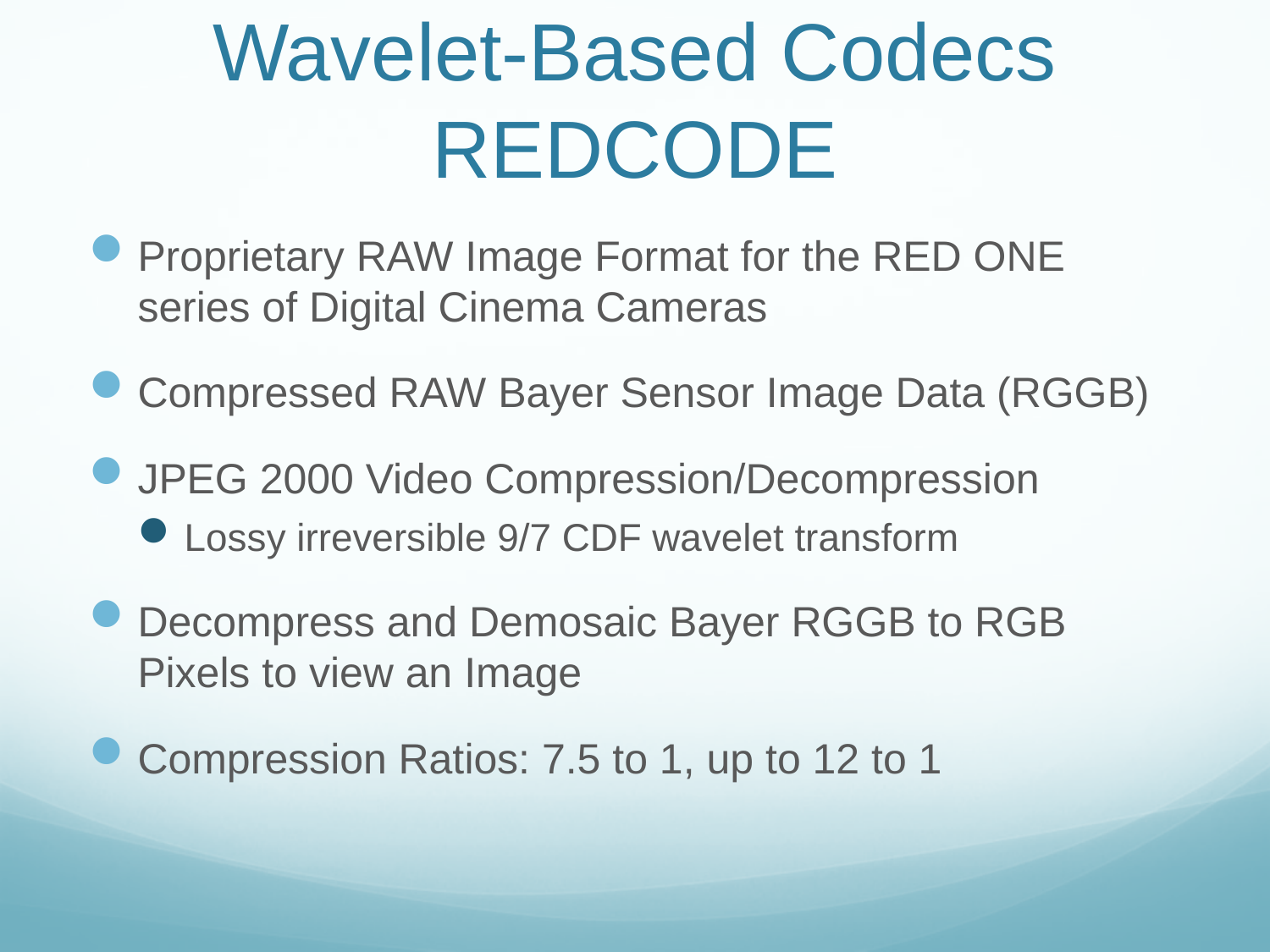

# Wavelet-Based Codecs REDCODE
Proprietary RAW Image Format for the RED ONE series of Digital Cinema Cameras
Compressed RAW Bayer Sensor Image Data (RGGB)
JPEG 2000 Video Compression/Decompression
Lossy irreversible 9/7 CDF wavelet transform
Decompress and Demosaic Bayer RGGB to RGB Pixels to view an Image
Compression Ratios: 7.5 to 1, up to 12 to 1